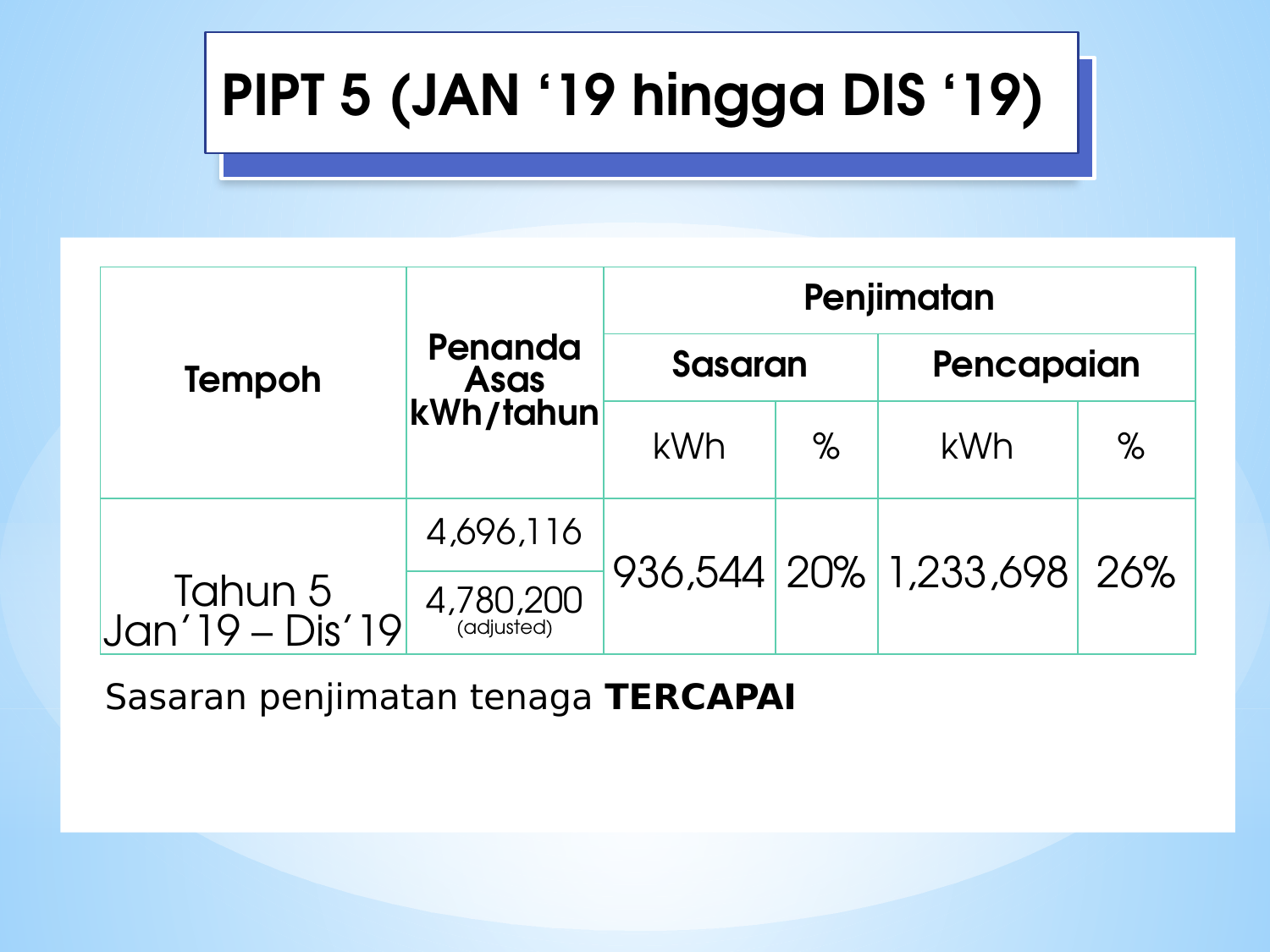

PIPT 5 (JAN ‘19 hingga DIS ‘19)

| Tempoh | Penanda Asas kWh/tahun | Penjimatan |  |  |  |
| --- | --- | --- | --- | --- | --- |
|  |  | Sasaran |  | Pencapaian |  |
|  |  | kWh | % | kWh | % |
| Tahun 5 Jan’19 – Dis’19 | 4,696,116 | 936,544 | 20% | 1,233,698 | 26% |
|  | 4,780,200 (adjusted) |  |  |  |  |
Sasaran penjimatan tenaga TERCAPAI